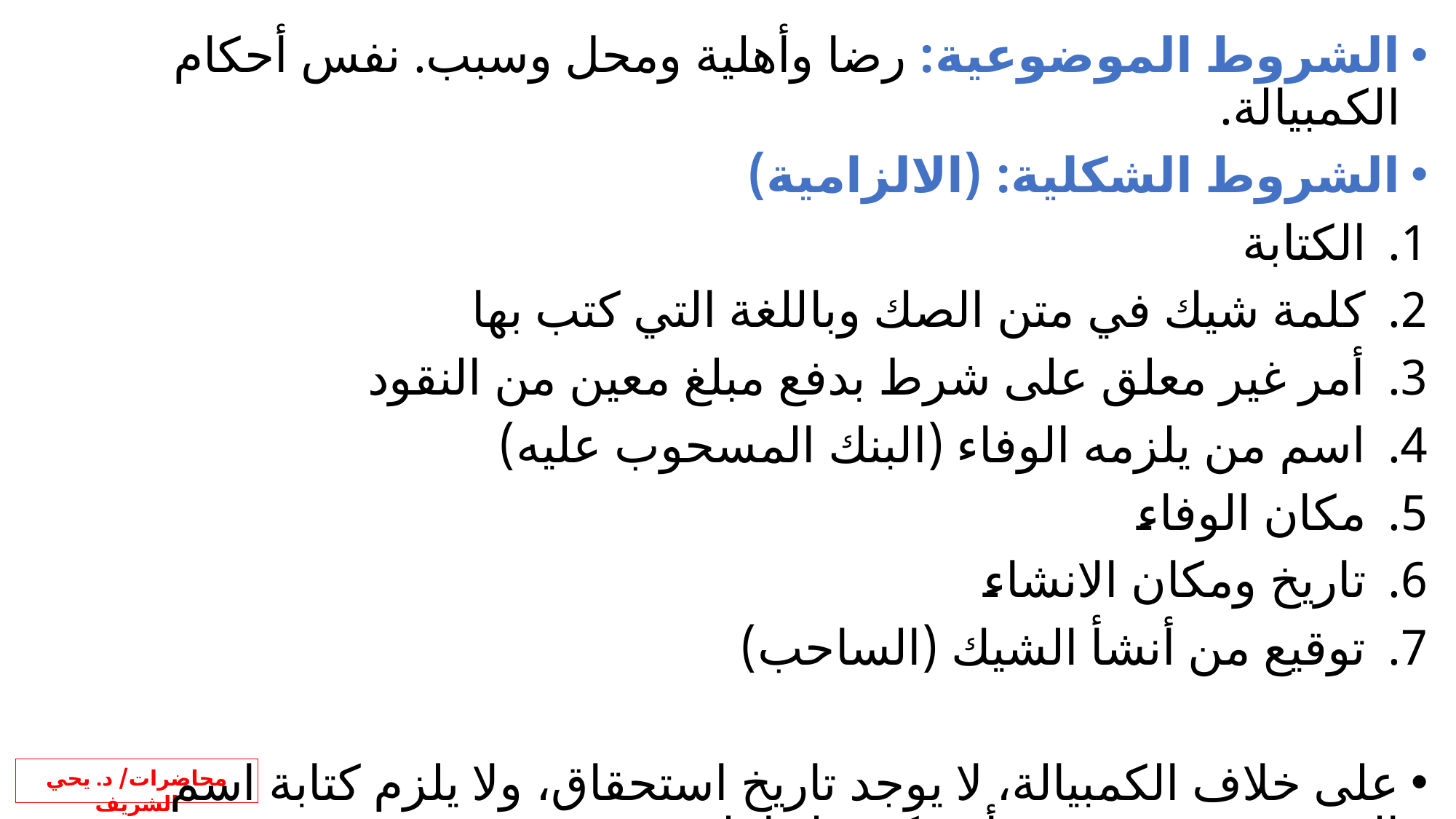

الشروط الموضوعية: رضا وأهلية ومحل وسبب. نفس أحكام الكمبيالة.
الشروط الشكلية: (الالزامية)
الكتابة
كلمة شيك في متن الصك وباللغة التي كتب بها
أمر غير معلق على شرط بدفع مبلغ معين من النقود
اسم من يلزمه الوفاء (البنك المسحوب عليه)
مكان الوفاء
تاريخ ومكان الانشاء
توقيع من أنشأ الشيك (الساحب)

على خلاف الكمبيالة، لا يوجد تاريخ استحقاق، ولا يلزم كتابة اسم المستفيد حيث يجوز أن يكون لحامله.